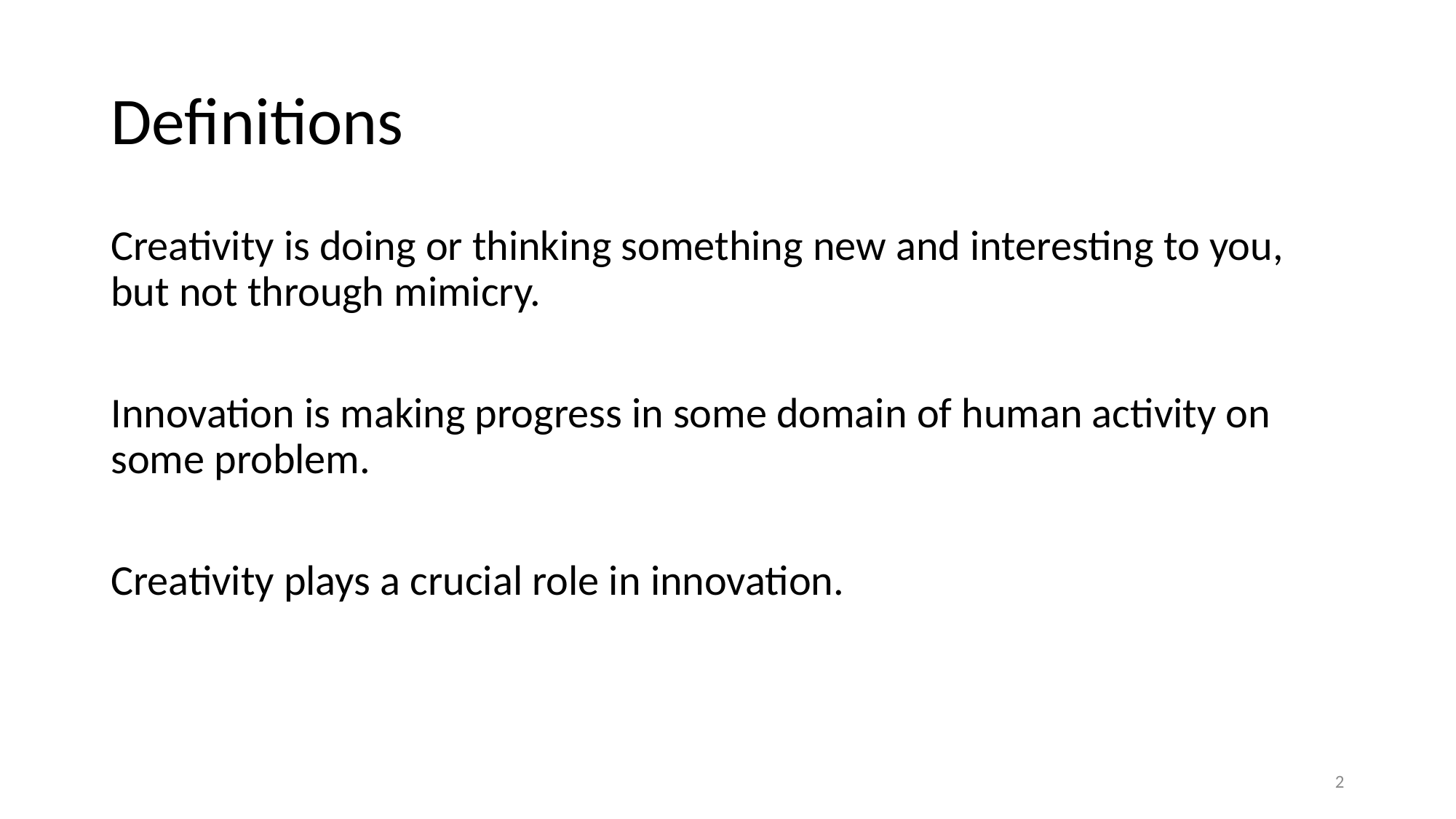

# Definitions
Creativity is doing or thinking something new and interesting to you, but not through mimicry.

Innovation is making progress in some domain of human activity on some problem.

Creativity plays a crucial role in innovation.

2